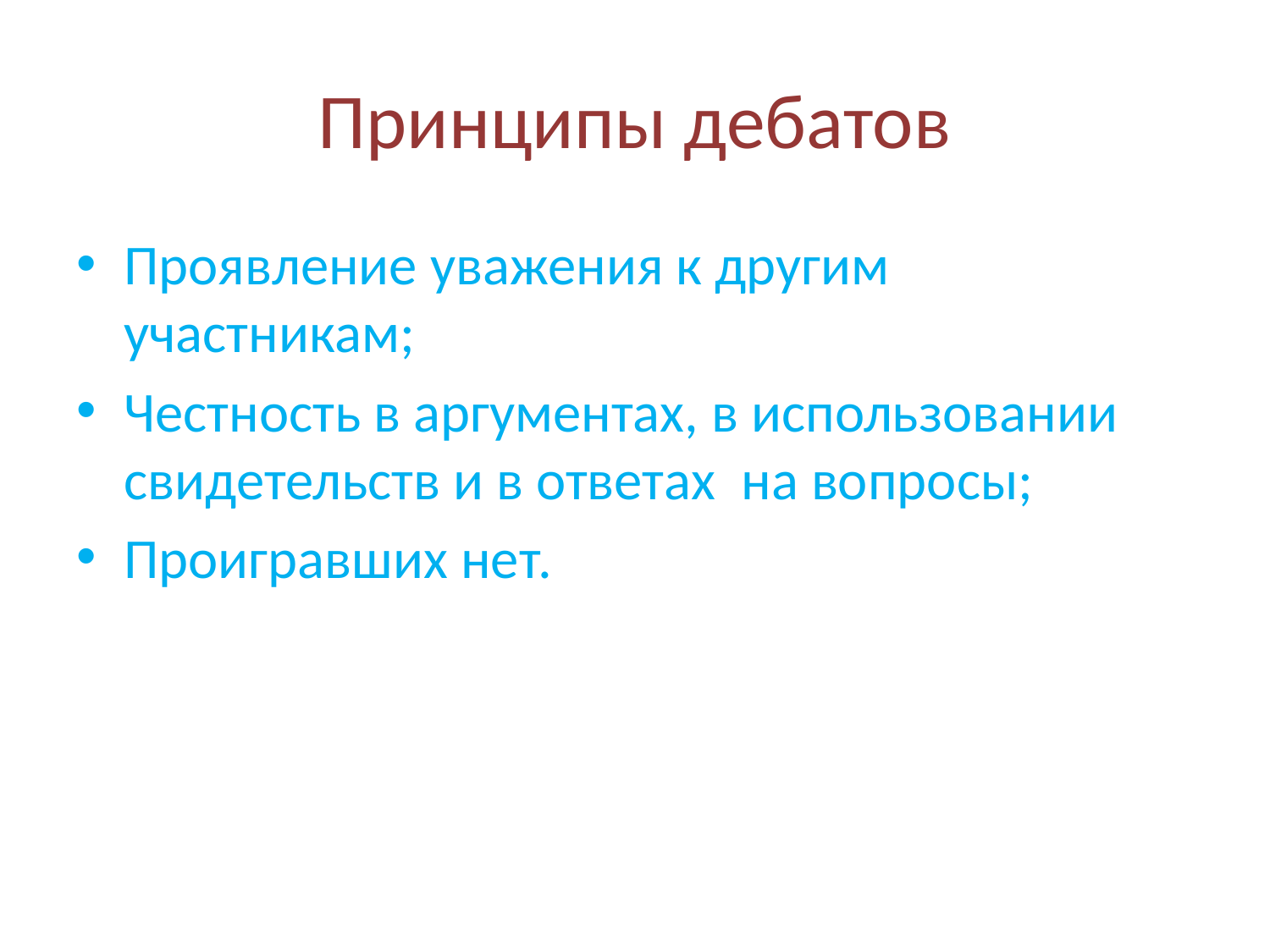

# Принципы дебатов
Проявление уважения к другим участникам;
Честность в аргументах, в использовании свидетельств и в ответах  на вопросы;
Проигравших нет.